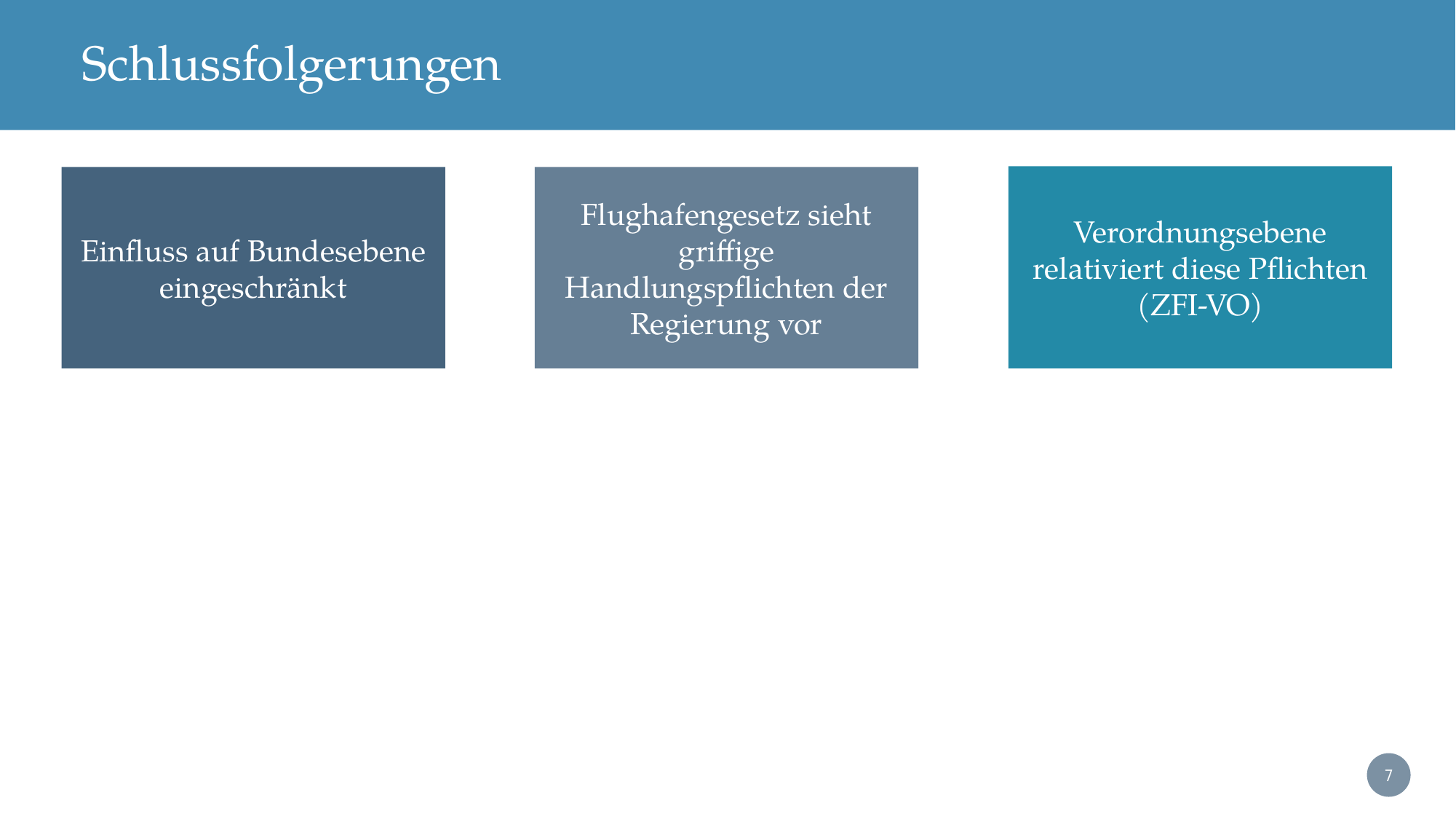

# Schlussfolgerungen
Verordnungsebene relativiert diese Pflichten (ZFI-VO)
Einfluss auf Bundesebene eingeschränkt
Flughafengesetz sieht griffige Handlungspflichten der Regierung vor

7